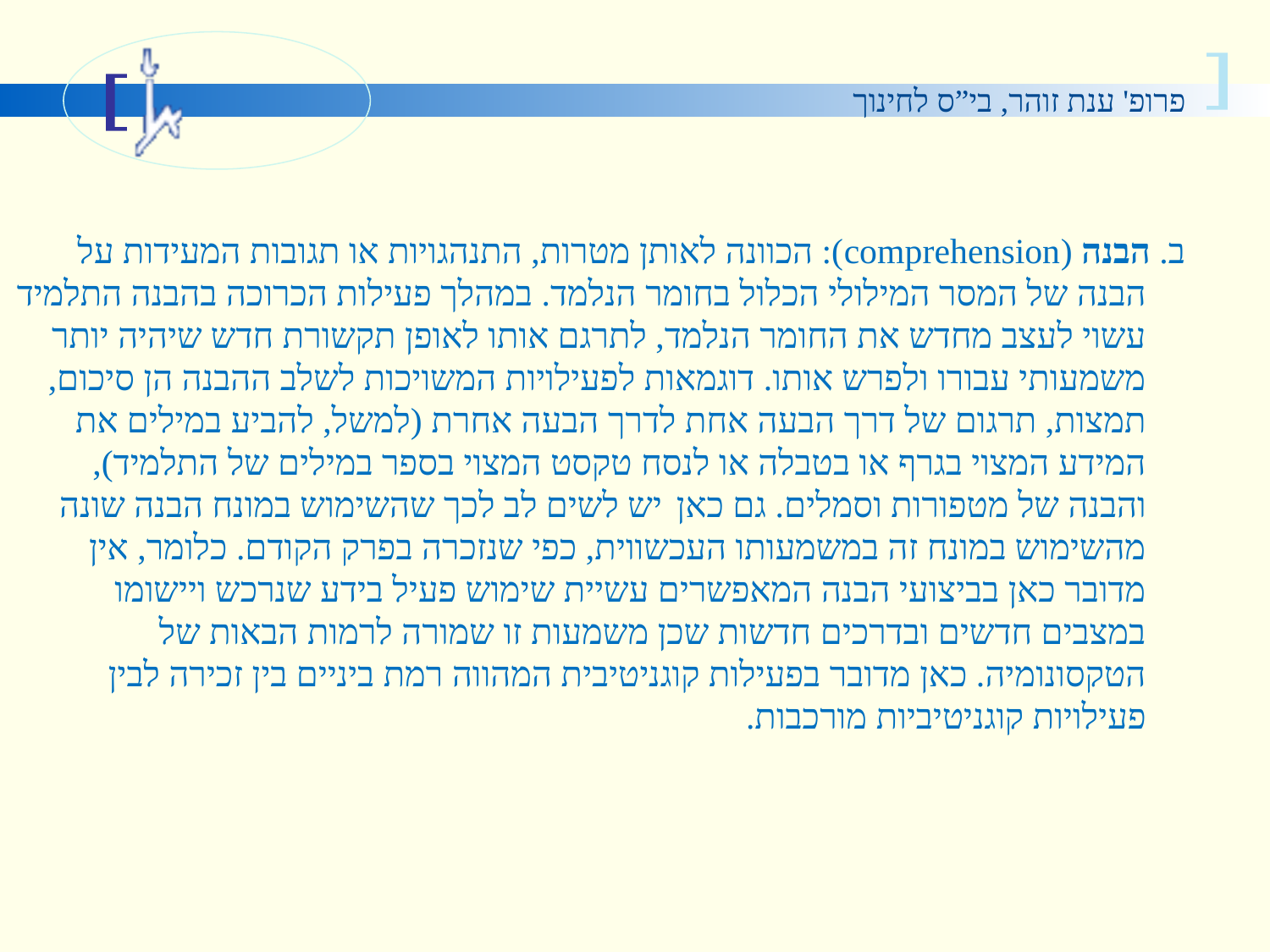

#
 ב. הבנה (comprehension): הכוונה לאותן מטרות, התנהגויות או תגובות המעידות על הבנה של המסר המילולי הכלול בחומר הנלמד. במהלך פעילות הכרוכה בהבנה התלמיד עשוי לעצב מחדש את החומר הנלמד, לתרגם אותו לאופן תקשורת חדש שיהיה יותר משמעותי עבורו ולפרש אותו. דוגמאות לפעילויות המשויכות לשלב ההבנה הן סיכום, תמצות, תרגום של דרך הבעה אחת לדרך הבעה אחרת (למשל, להביע במילים את המידע המצוי בגרף או בטבלה או לנסח טקסט המצוי בספר במילים של התלמיד), והבנה של מטפורות וסמלים. גם כאן  יש לשים לב לכך שהשימוש במונח הבנה שונה מהשימוש במונח זה במשמעותו העכשווית, כפי שנזכרה בפרק הקודם. כלומר, אין מדובר כאן בביצועי הבנה המאפשרים עשיית שימוש פעיל בידע שנרכש ויישומו במצבים חדשים ובדרכים חדשות שכן משמעות זו שמורה לרמות הבאות של הטקסונומיה. כאן מדובר בפעילות קוגניטיבית המהווה רמת ביניים בין זכירה לבין פעילויות קוגניטיביות מורכבות.